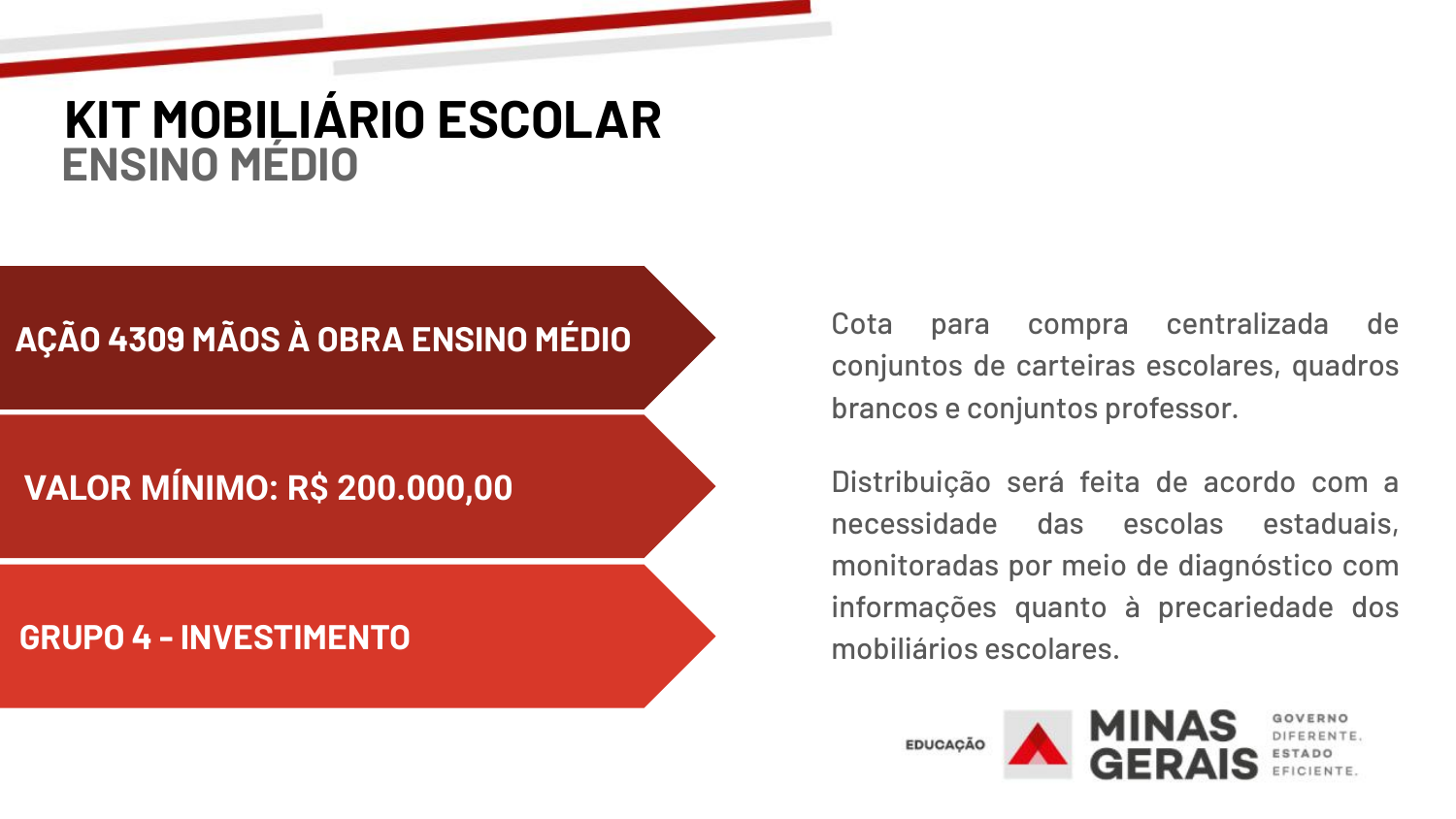

# KIT MOBILIÁRIO ESCOLAR
ENSINO MÉDIO
Cota para compra centralizada de conjuntos de carteiras escolares, quadros brancos e conjuntos professor.
Distribuição será feita de acordo com a necessidade das escolas estaduais, monitoradas por meio de diagnóstico com informações quanto à precariedade dos mobiliários escolares.
AÇÃO 4309 MÃOS À OBRA ENSINO MÉDIO
   VALOR MÍNIMO: R$ 200.000,00
   GRUPO 4 - INVESTIMENTO